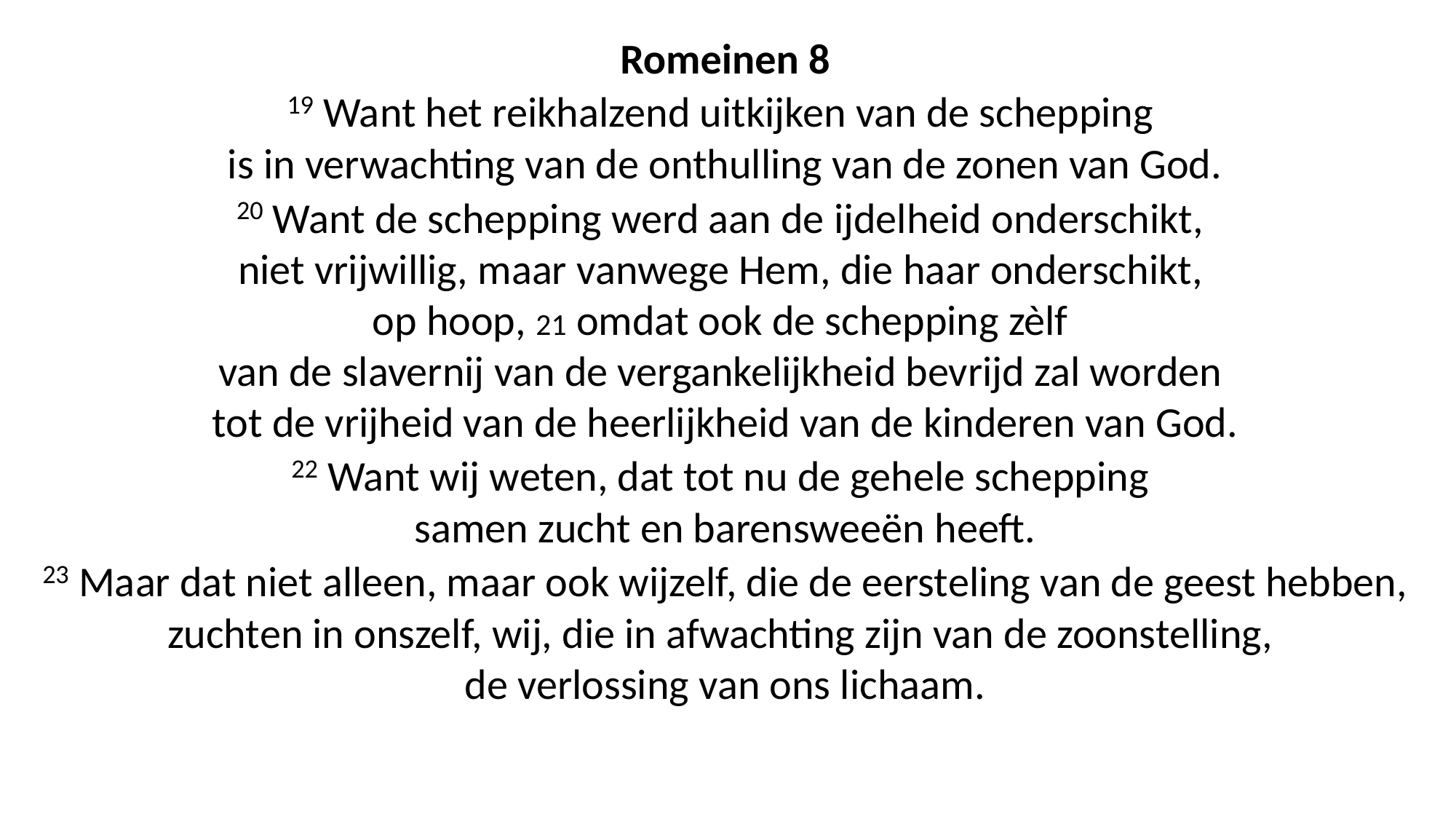

Romeinen 8
19 Want het reikhalzend uitkijken van de schepping
is in verwachting van de onthulling van de zonen van God.
20 Want de schepping werd aan de ijdelheid onderschikt,
niet vrijwillig, maar vanwege Hem, die haar onderschikt,
op hoop, 21 omdat ook de schepping zèlf
van de slavernij van de vergankelijkheid bevrijd zal worden
tot de vrijheid van de heerlijkheid van de kinderen van God.
22 Want wij weten, dat tot nu de gehele schepping
samen zucht en barensweeën heeft.
23 Maar dat niet alleen, maar ook wijzelf, die de eersteling van de geest hebben, zuchten in onszelf, wij, die in afwachting zijn van de zoonstelling,
de verlossing van ons lichaam.